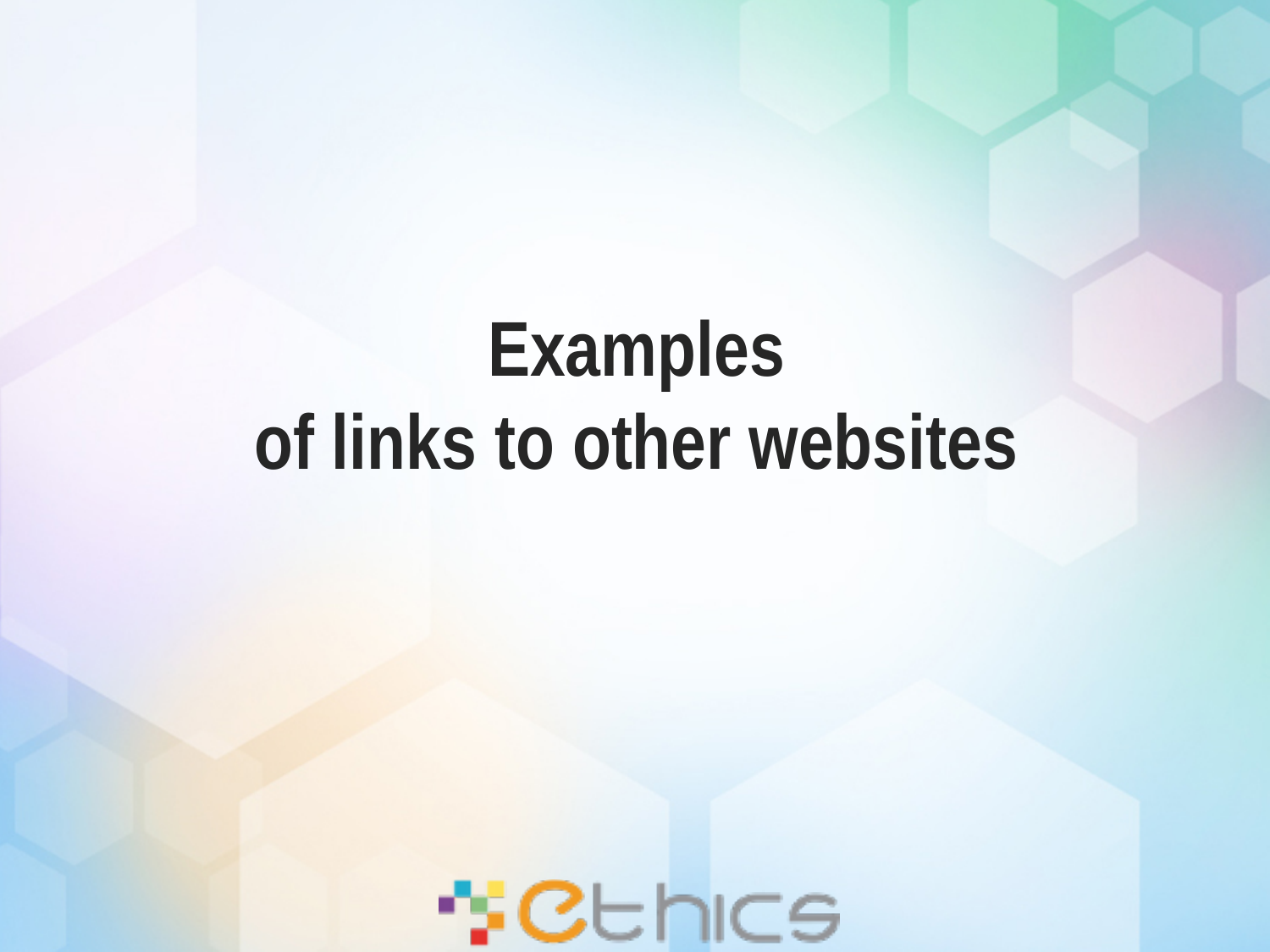

# Examples of links to other websites